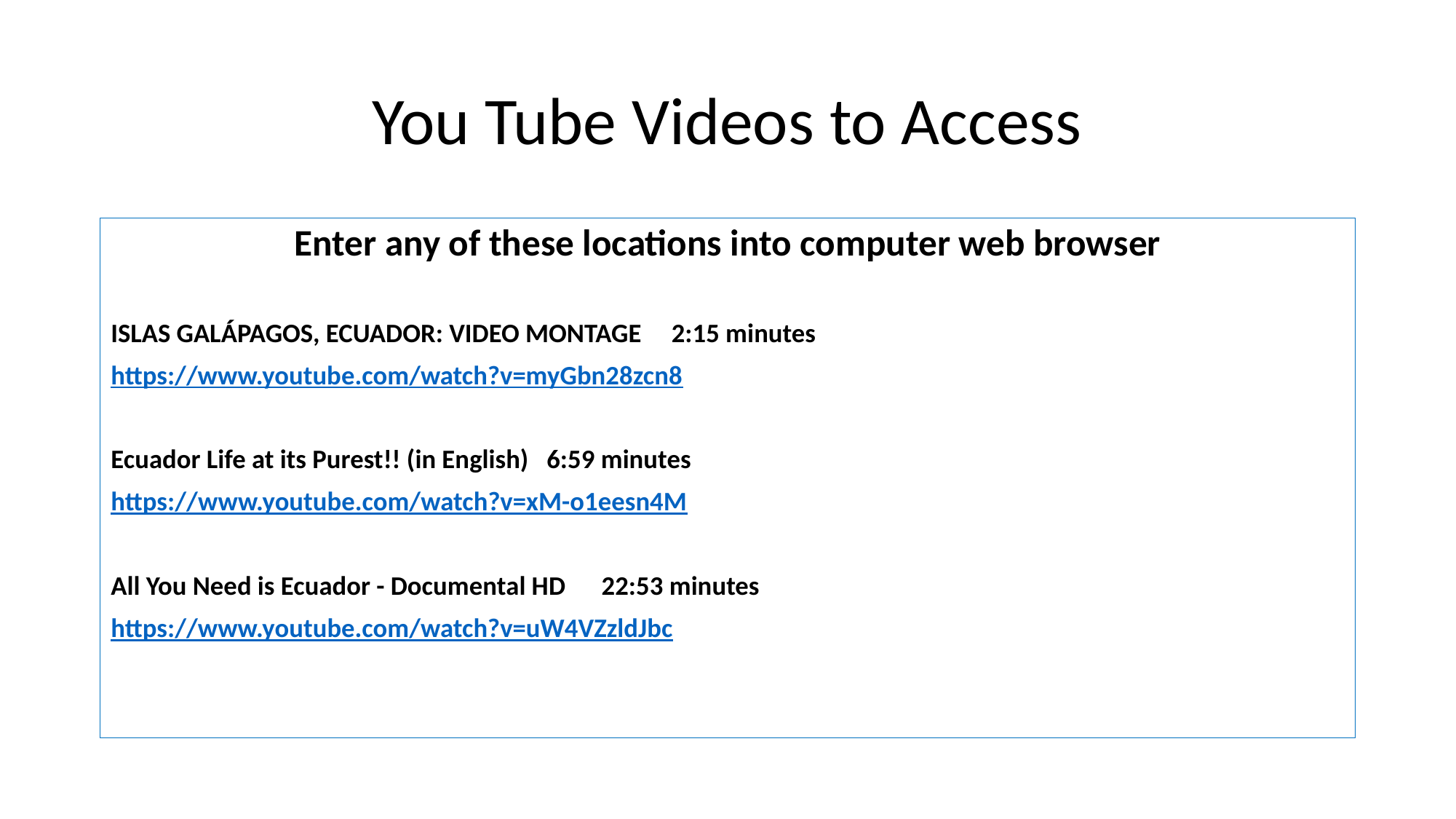

# You Tube Videos to Access
Enter any of these locations into computer web browser

ISLAS GALÁPAGOS, ECUADOR: VIDEO MONTAGE     2:15 minutes
https://www.youtube.com/watch?v=myGbn28zcn8

Ecuador Life at its Purest!! (in English)   6:59 minutes
https://www.youtube.com/watch?v=xM-o1eesn4M

All You Need is Ecuador - Documental HD      22:53 minutes
https://www.youtube.com/watch?v=uW4VZzldJbc